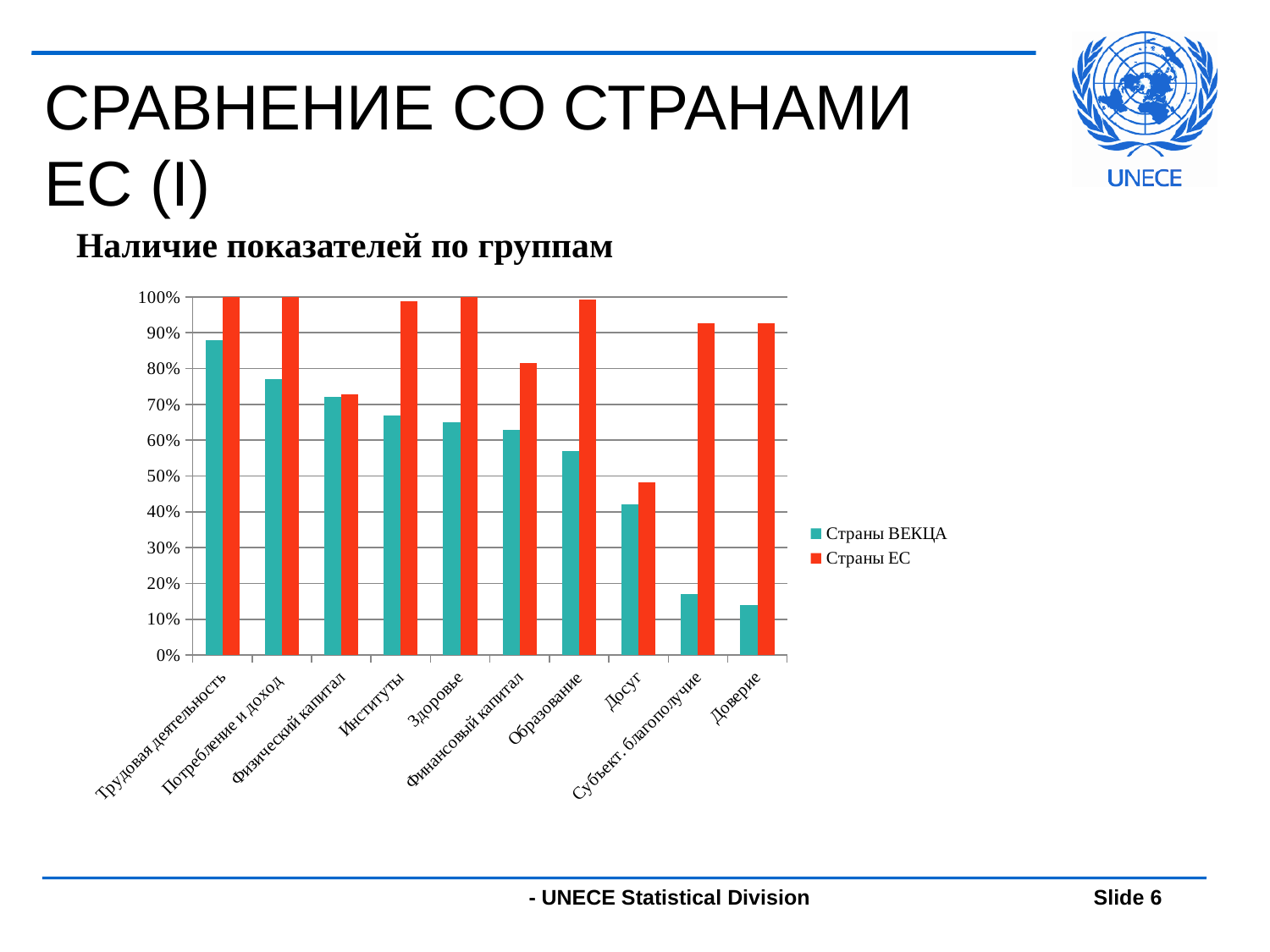

# СРАВНЕНИЕ СО СТРАНАМИ ЕС (I)
Наличие показателей по группам

### Chart

| Category | Страны ВЕКЦА | Страны ЕС |
|---|---|---|
| Трудовая деятельность | 0.88 | 1.0 |
| Потребление и доход  | 0.77 | 1.0 |
| Физический капитал | 0.72 | 0.728395061728395 |
| Институты | 0.67 | 0.9876543209876544 |
| Здоровье | 0.65 | 1.0 |
| Финансовый капитал | 0.63 | 0.8148148148148148 |
| Образование | 0.57 | 0.9925925925925926 |
| Досуг | 0.42 | 0.48148148148148145 |
| Субъект. благополучие | 0.17 | 0.9259259259259259 |
| Доверие | 0.14 | 0.9259259259259259 |